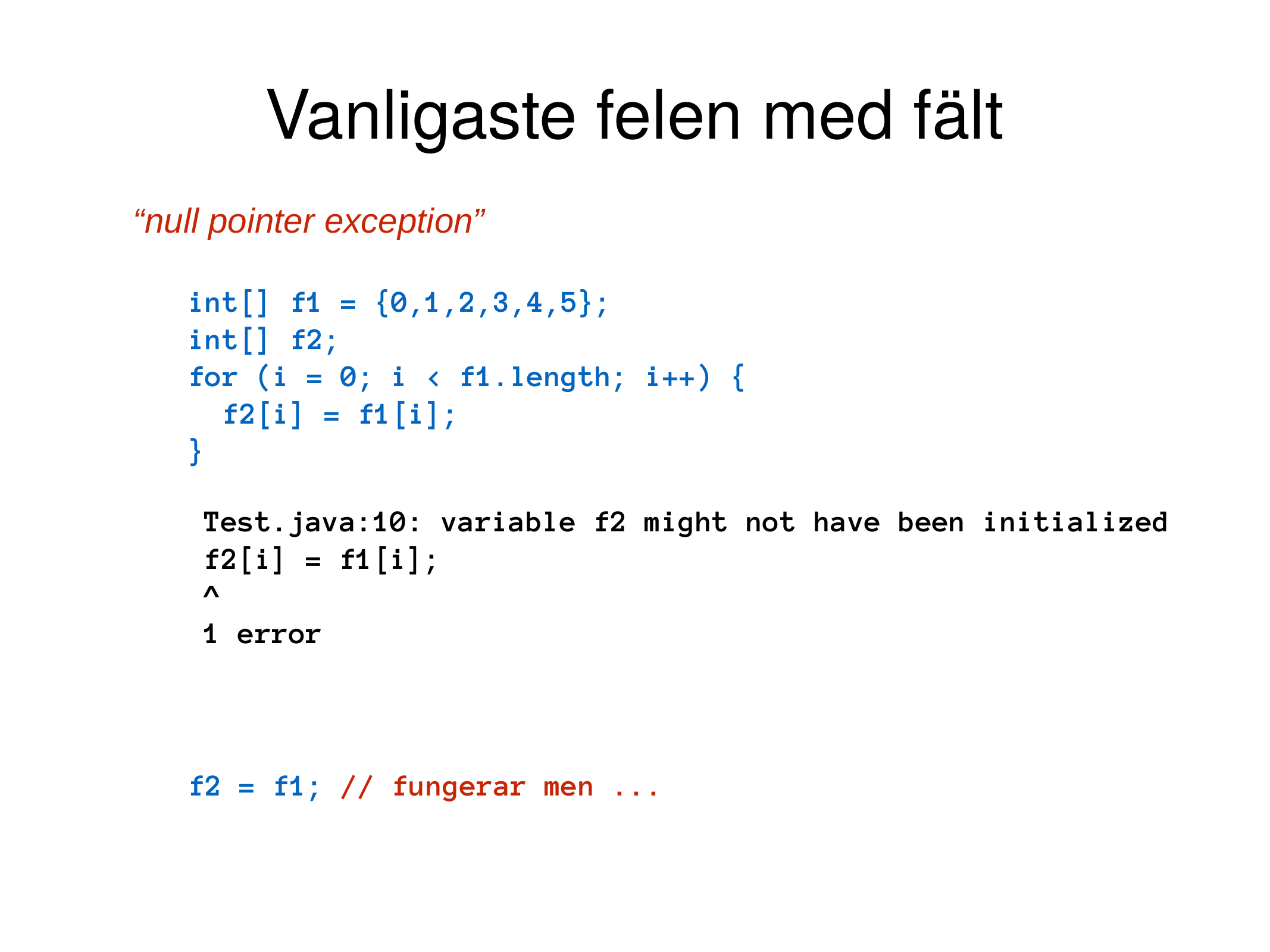

Vanligaste felen med fält
“null pointer exception”
int[] f1 = {0,1,2,3,4,5};
int[] f2;
for (i = 0; i < f1.length; i++) {
  f2[i] = f1[i];
}

Test.java:10: variable f2 might not have been initialized
f2[i] = f1[i];
^
1 error
f2 = f1; // fungerar men ...